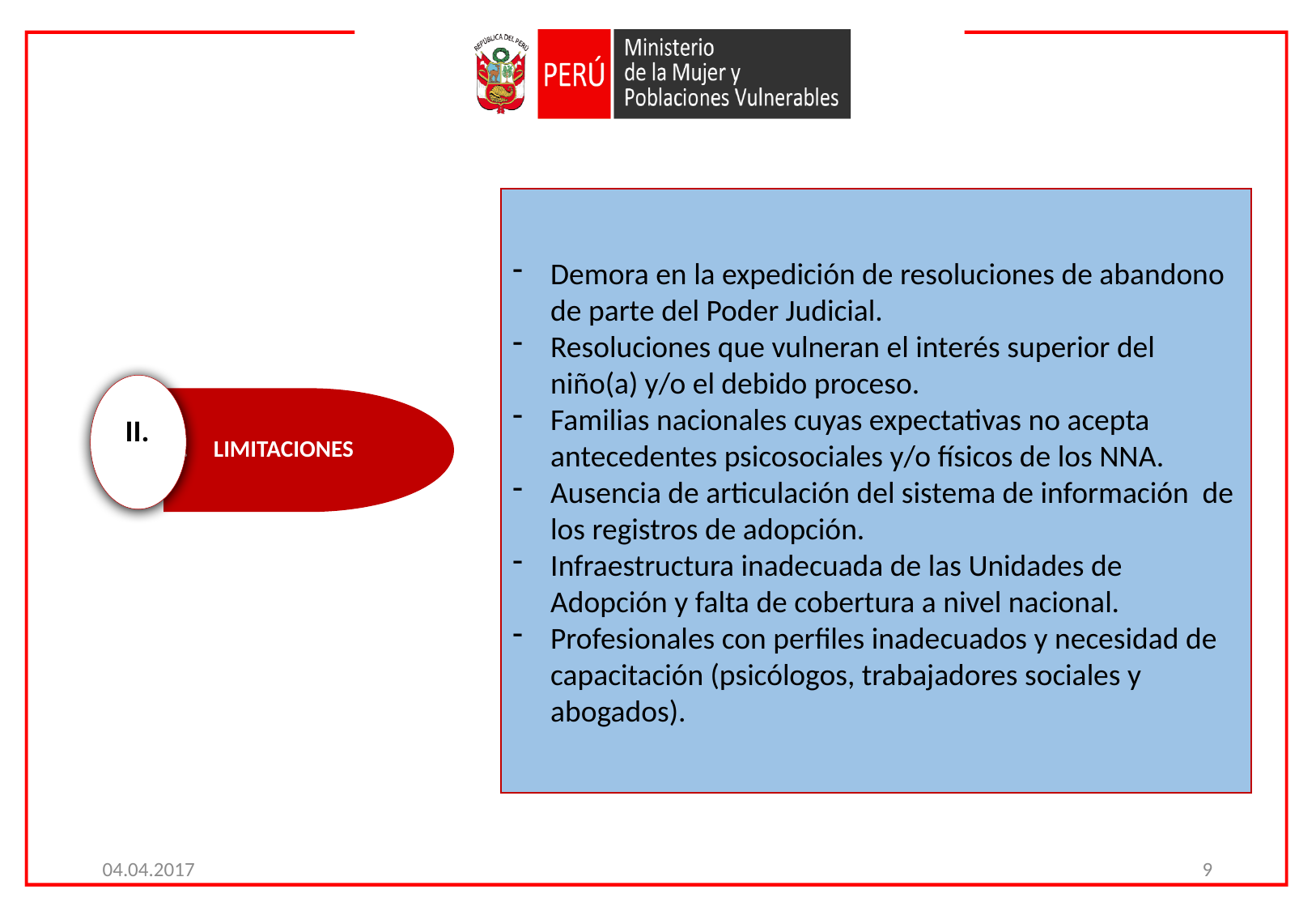

Demora en la expedición de resoluciones de abandono de parte del Poder Judicial.
Resoluciones que vulneran el interés superior del niño(a) y/o el debido proceso.
Familias nacionales cuyas expectativas no acepta antecedentes psicosociales y/o físicos de los NNA.
Ausencia de articulación del sistema de información  de los registros de adopción.
Infraestructura inadecuada de las Unidades de Adopción y falta de cobertura a nivel nacional.
Profesionales con perfiles inadecuados y necesidad de capacitación (psicólogos, trabajadores sociales y abogados).

II.

LIMITACIONES
04.04.2017
9